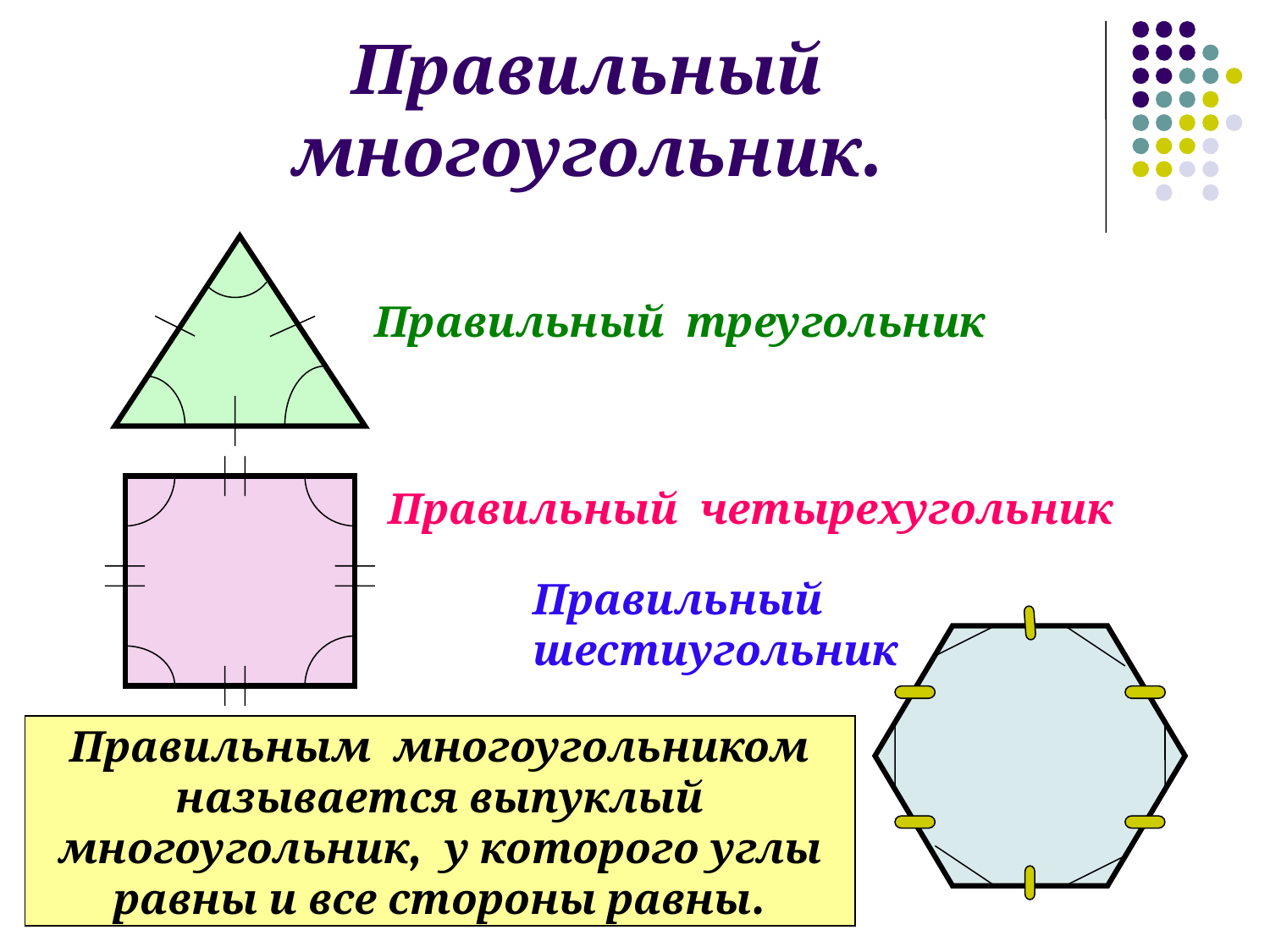

# Правильный многоугольник.

Правильный  треугольник

Правильный  четырехугольник

Правильный
шестиугольник

Правильным  многоугольником
называется выпуклый
многоугольник,  у которого углы
равны и все стороны равны.